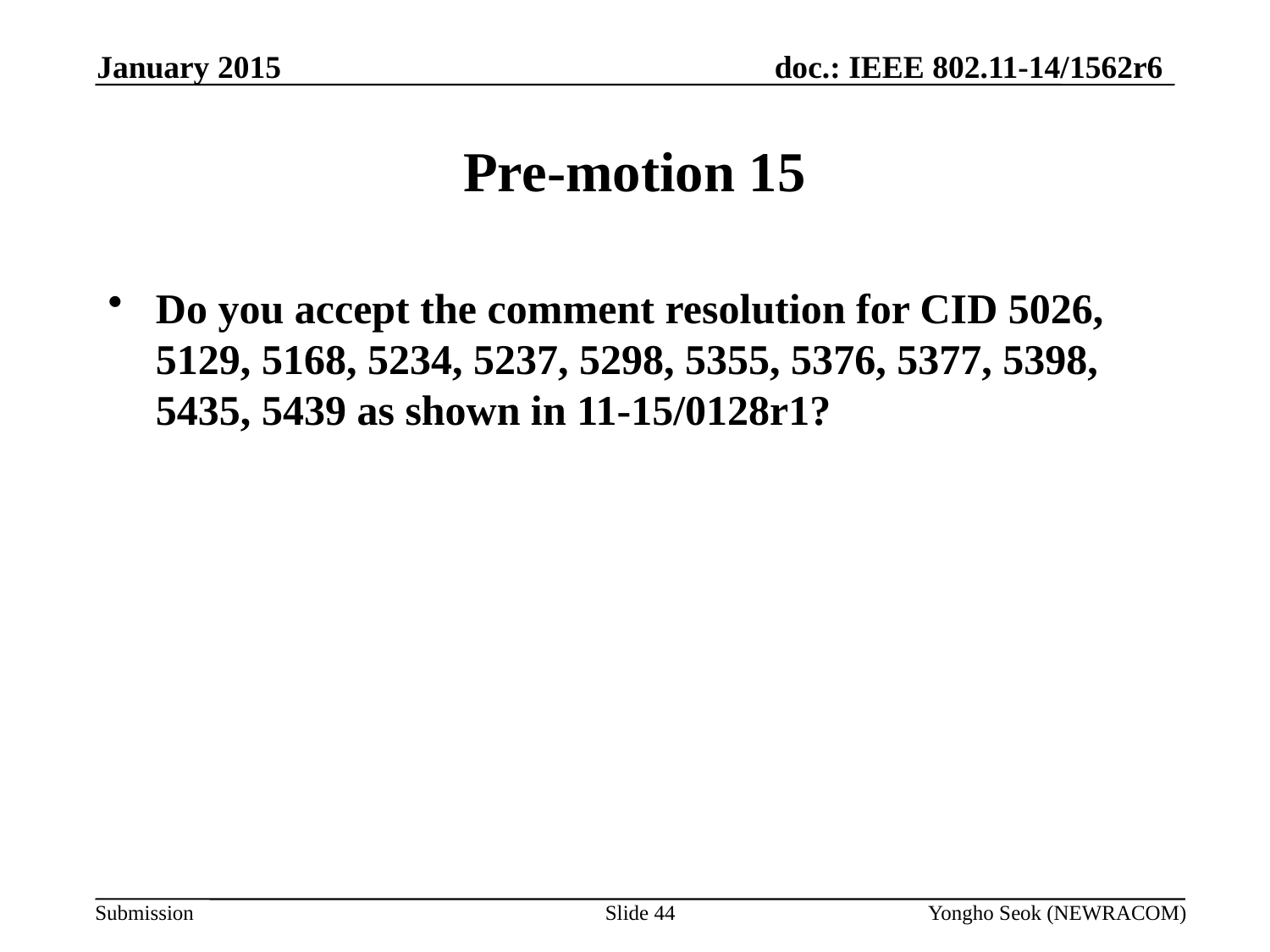

January 2015
# Pre-motion 15
Do you accept the comment resolution for CID 5026, 5129, 5168, 5234, 5237, 5298, 5355, 5376, 5377, 5398, 5435, 5439 as shown in 11-15/0128r1?

Slide 44
Yongho Seok (NEWRACOM)